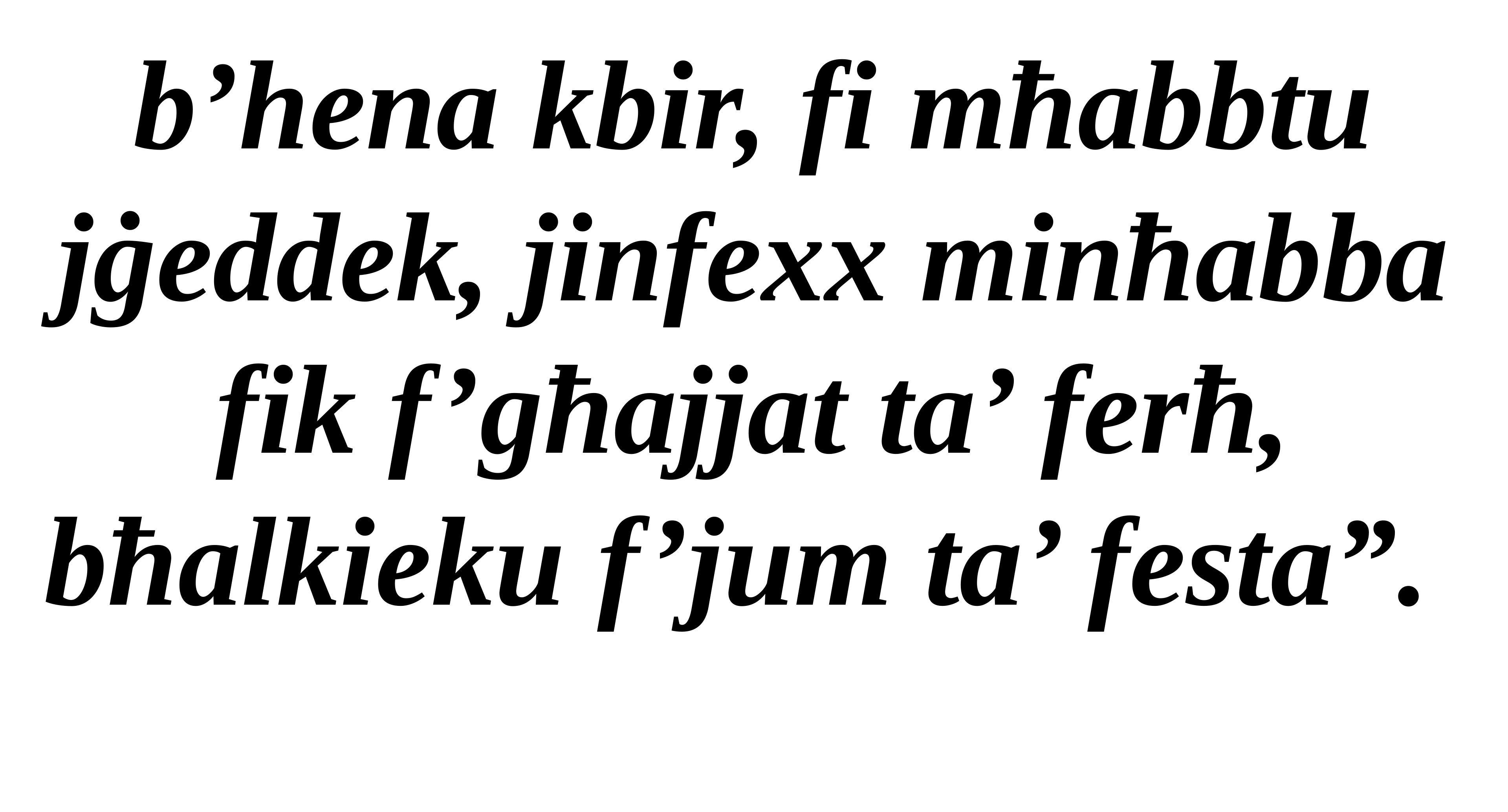

b’hena kbir, fi mħabbtu jġeddek, jinfexx minħabba fik f’għajjat ta’ ferħ,
bħalkieku f’jum ta’ festa”.